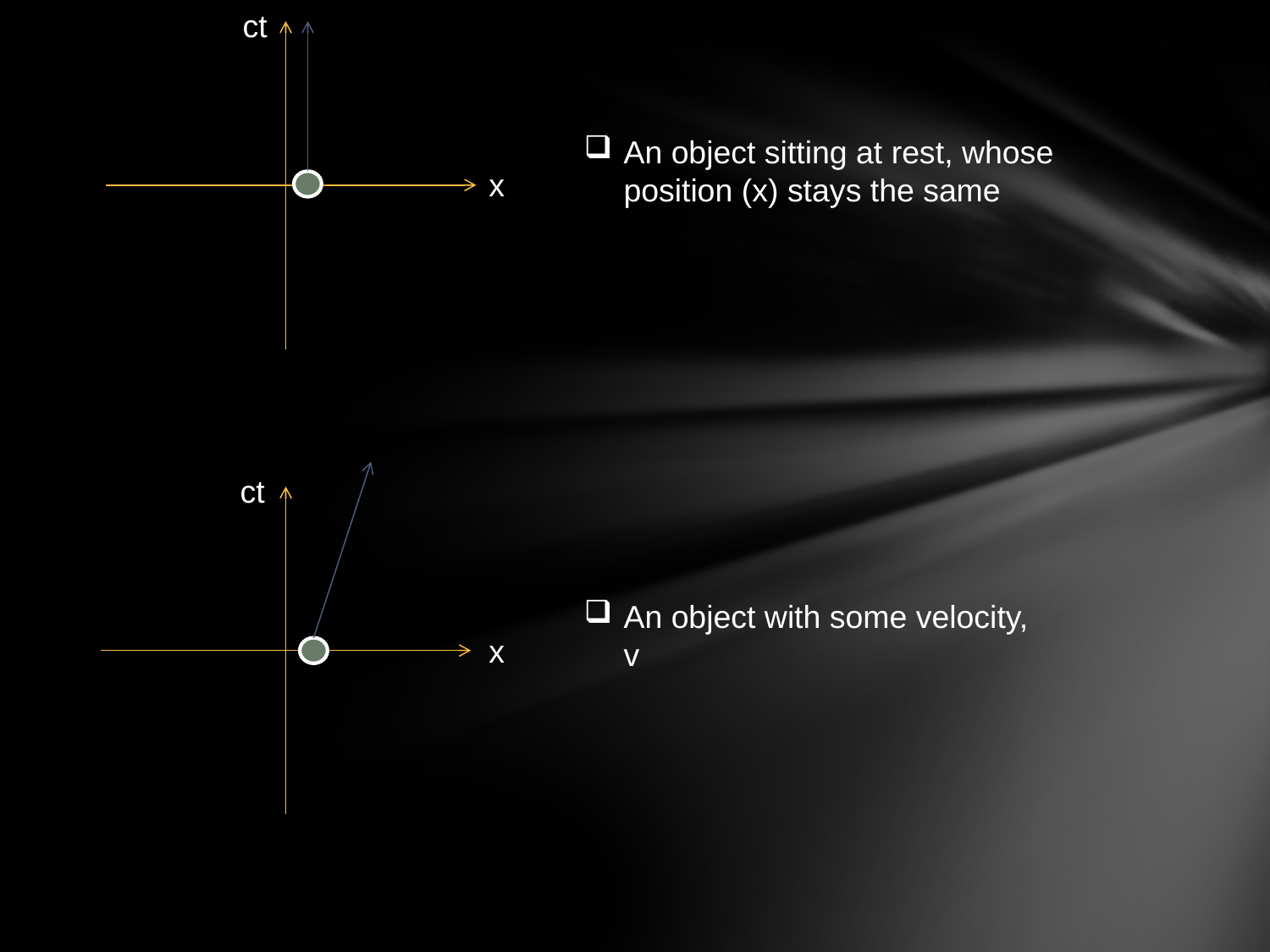

ct
An object sitting at rest, whose position (x) stays the same
x

ct
An object with some velocity, v
x